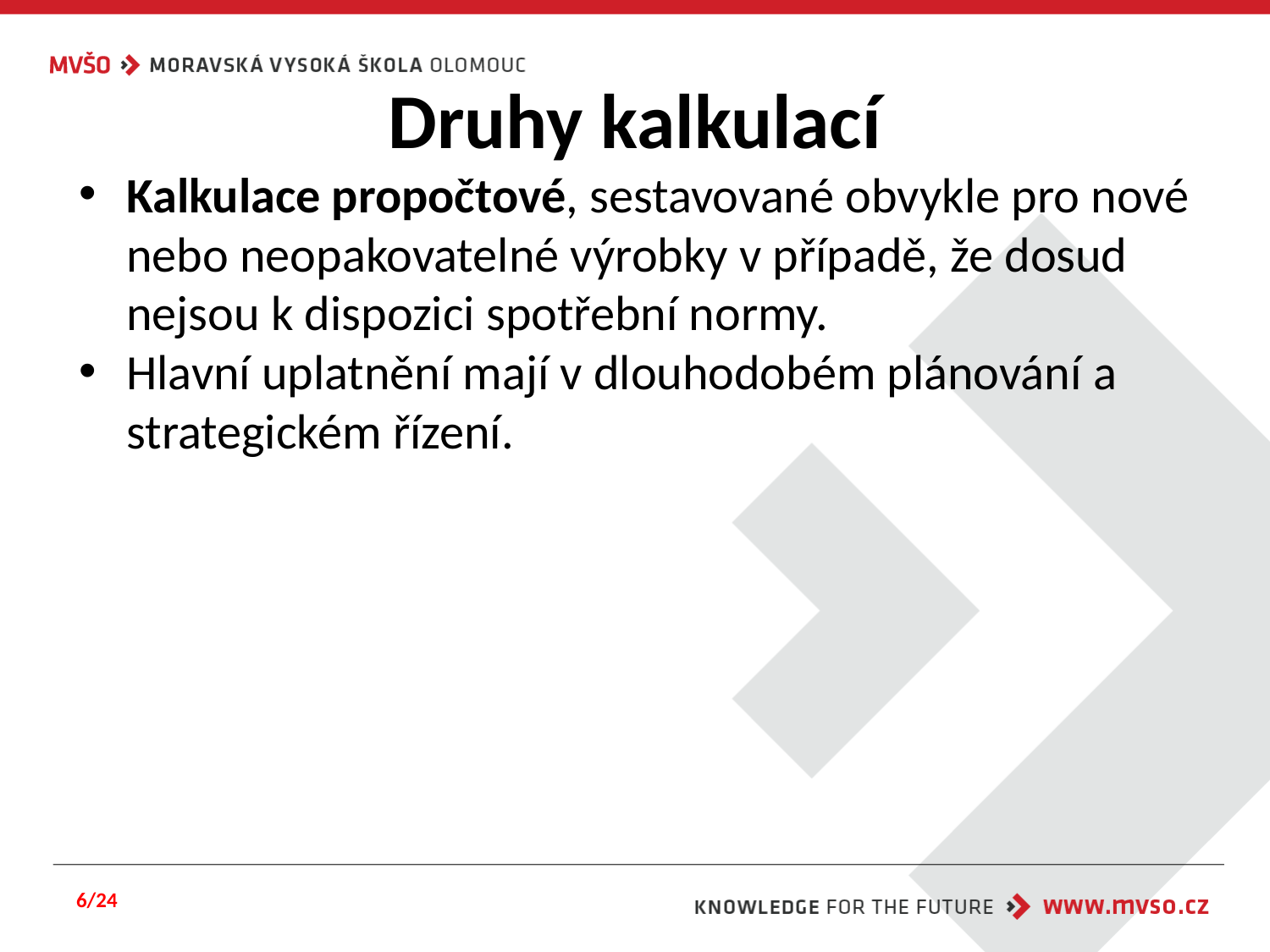

# Druhy kalkulací
Kalkulace propočtové, sestavované obvykle pro nové nebo neopakovatelné výrobky v případě, že dosud nejsou k dispozici spotřební normy.
Hlavní uplatnění mají v dlouhodobém plánování a strategickém řízení.
6/24